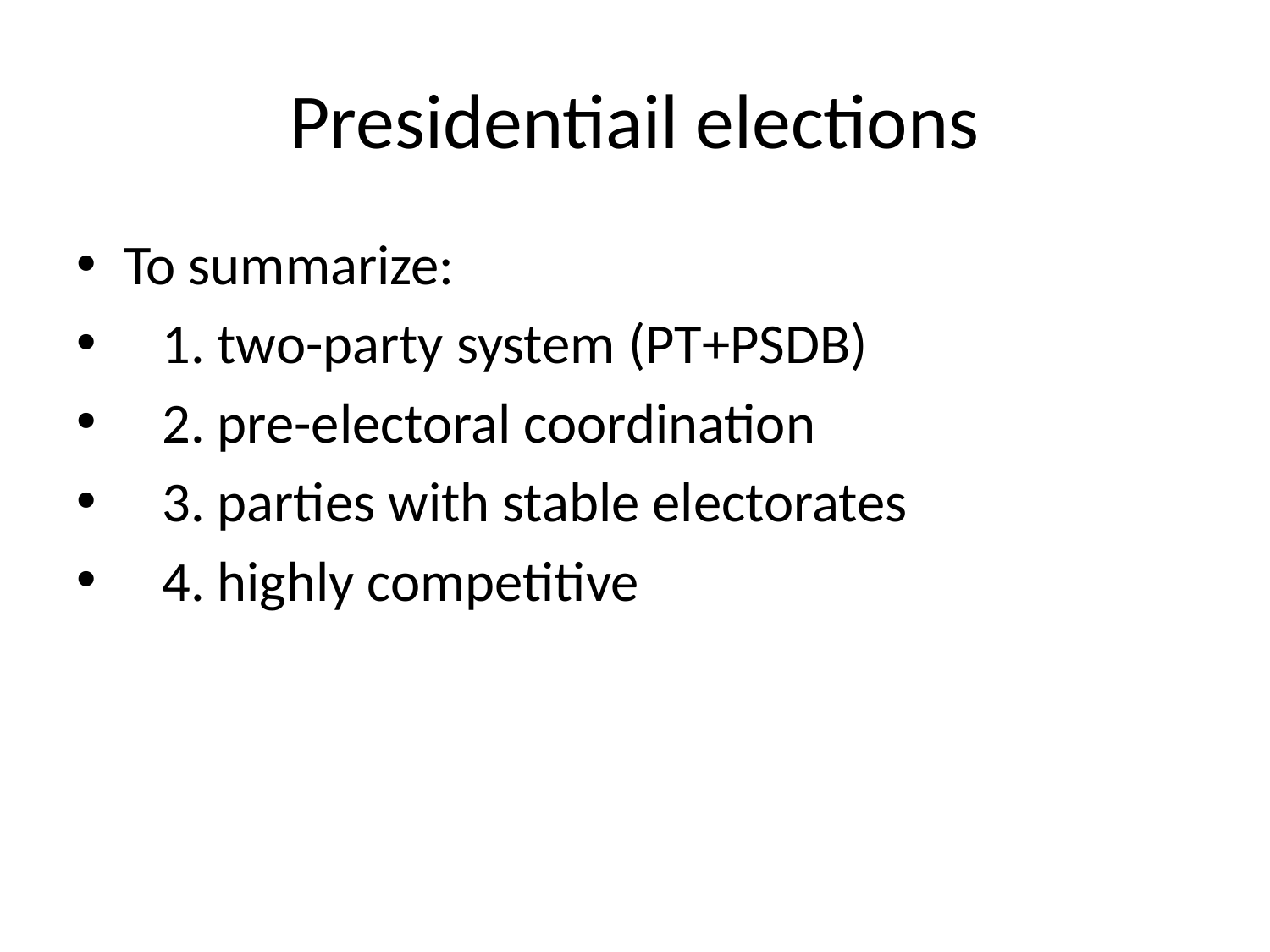

# Presidentiail elections
To summarize:
   1. two-party system (PT+PSDB)
   2. pre-electoral coordination
   3. parties with stable electorates
   4. highly competitive